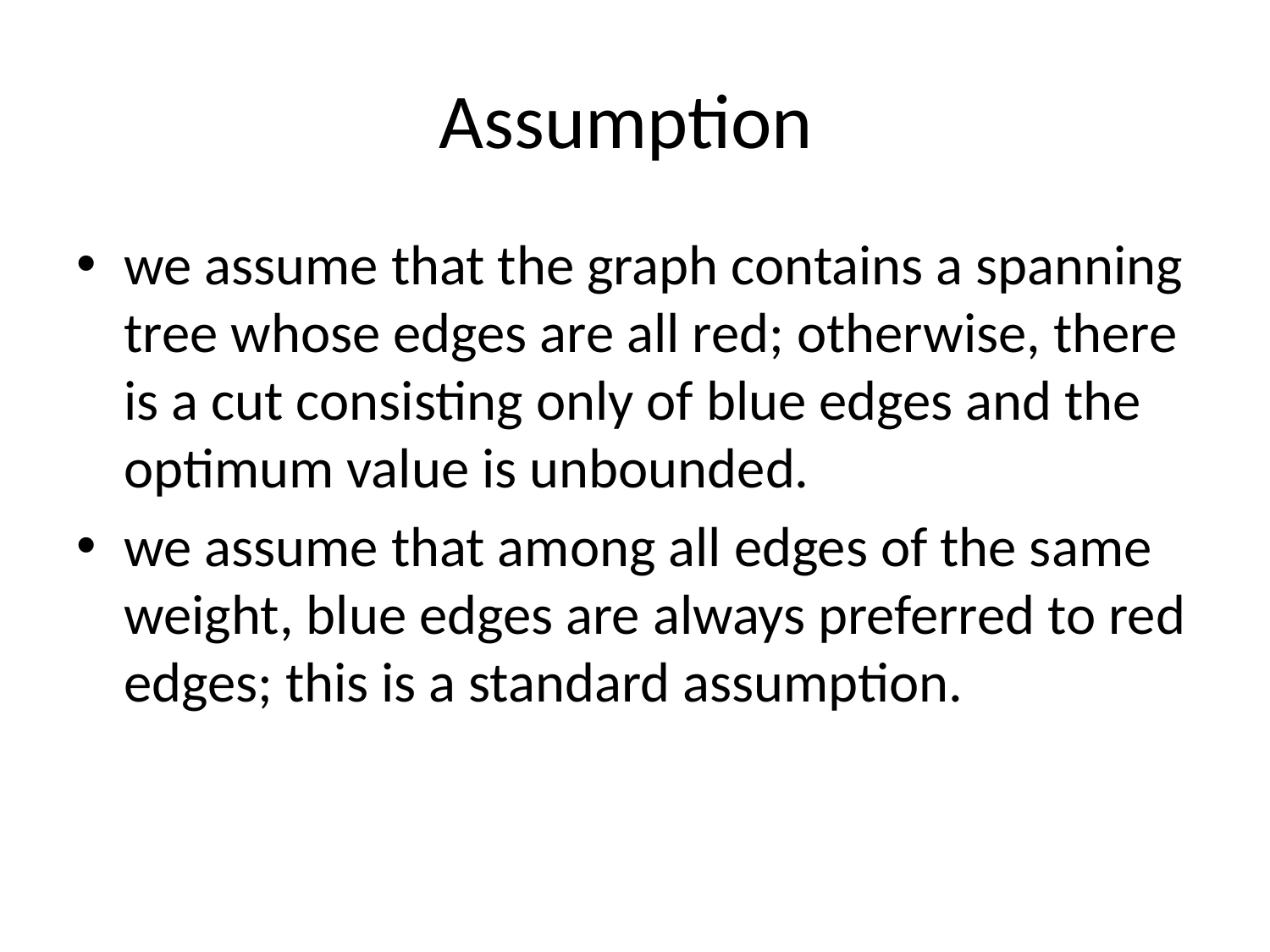

# Assumption
we assume that the graph contains a spanning tree whose edges are all red; otherwise, there is a cut consisting only of blue edges and the optimum value is unbounded.
we assume that among all edges of the same weight, blue edges are always preferred to red edges; this is a standard assumption.